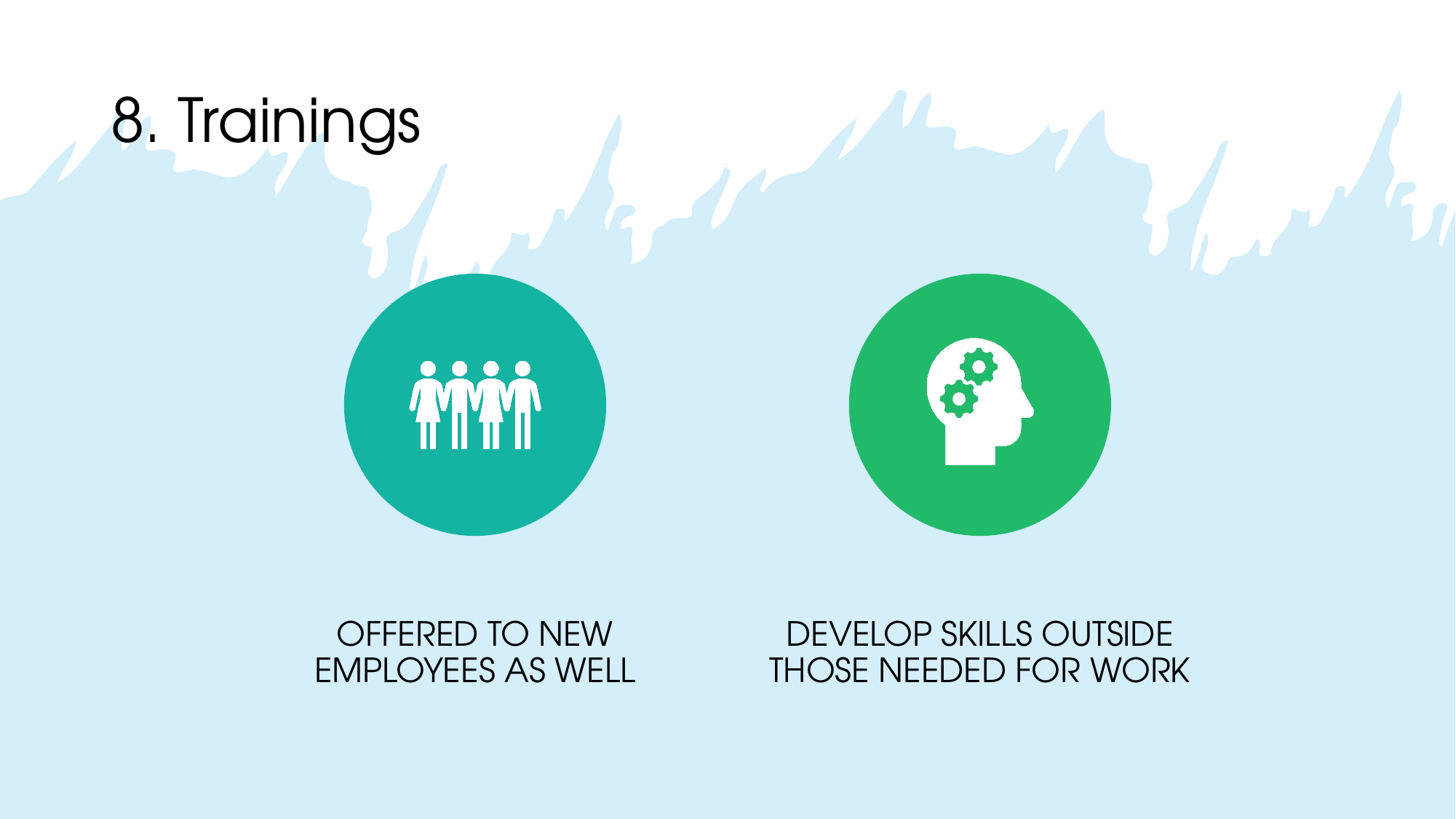

# 8. Trainings

Offered to new employees as well
Develop skills outside those needed for work